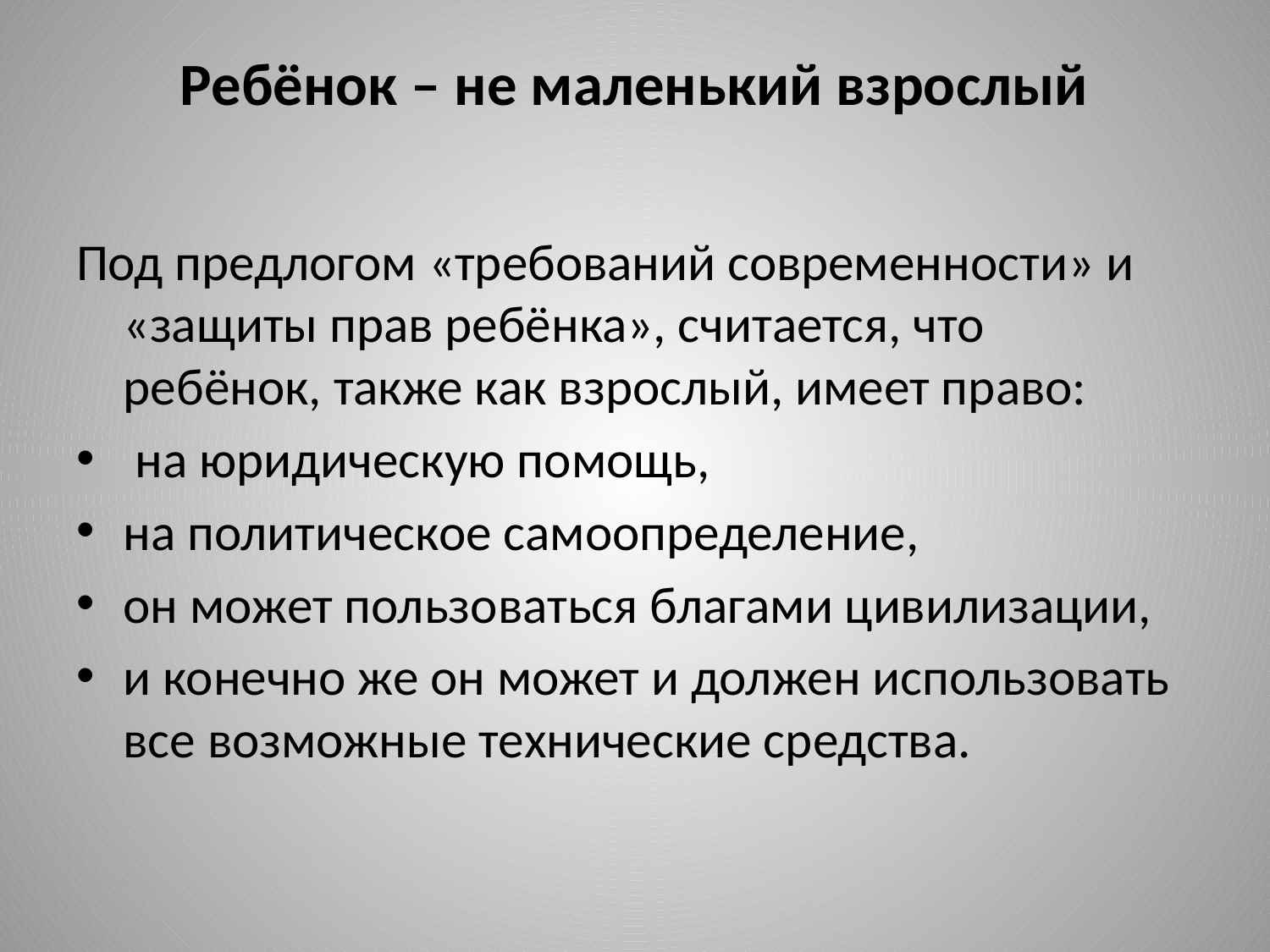

# Ребёнок – не маленький взрослый
Под предлогом «требований современности» и «защиты прав ребёнка», считается, что ребёнок, также как взрослый, имеет право:
 на юридическую помощь,
на политическое самоопределение,
он может пользоваться благами цивилизации,
и конечно же он может и должен использовать все возможные технические средства.